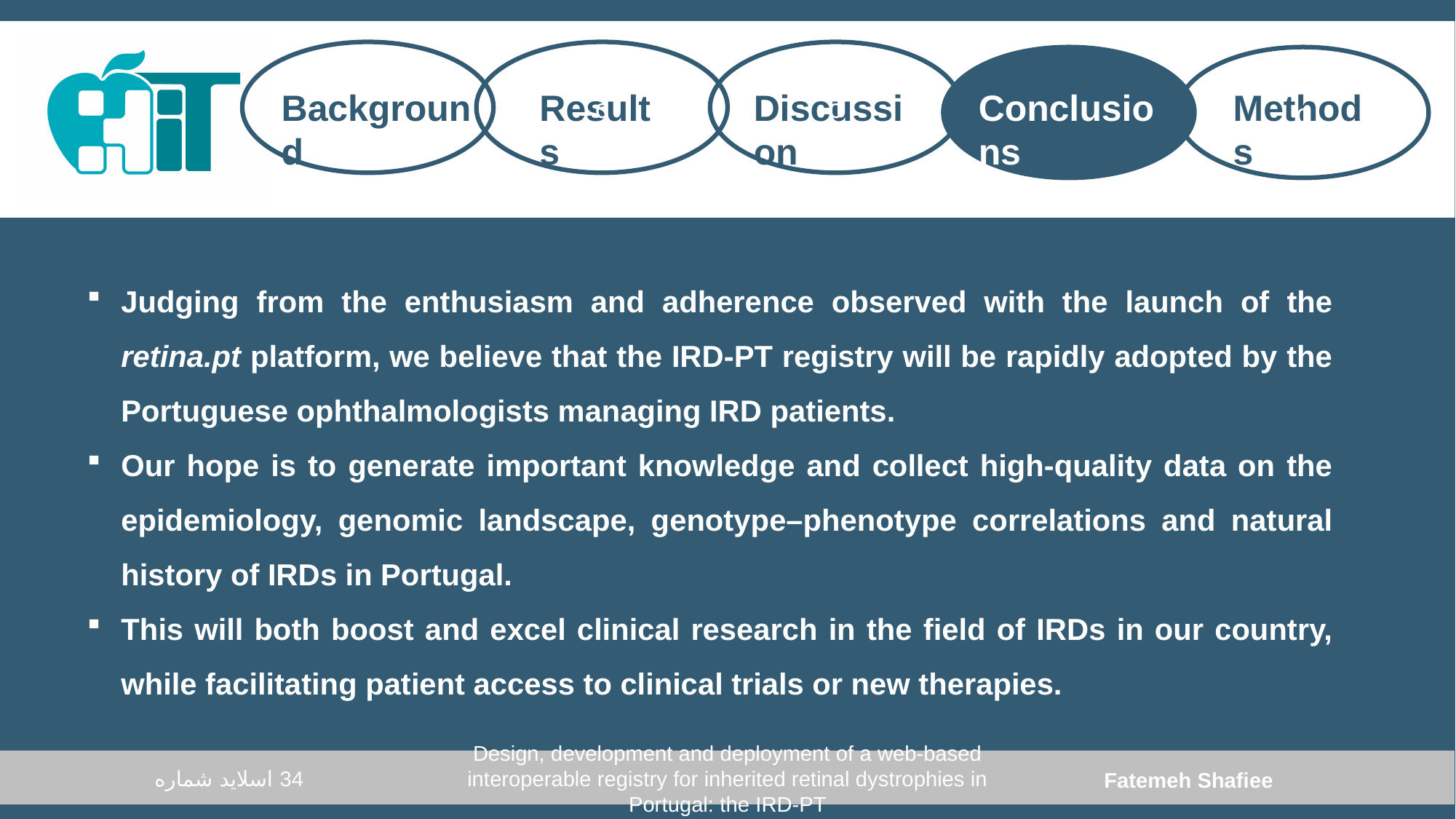

c
c

c
Discussion
Conclusions
Methods
Results
Background
Judging from the enthusiasm and adherence observed with the launch of the retina.pt platform, we believe that the IRD-PT registry will be rapidly adopted by the Portuguese ophthalmologists managing IRD patients.
Our hope is to generate important knowledge and collect high-quality data on the epidemiology, genomic landscape, genotype–phenotype correlations and natural history of IRDs in Portugal.
This will both boost and excel clinical research in the field of IRDs in our country, while facilitating patient access to clinical trials or new therapies.
Design, development and deployment of a web‑based interoperable registry for inherited retinal dystrophies in Portugal: the IRD‑PT
اسلاید شماره 34
Fatemeh Shafiee